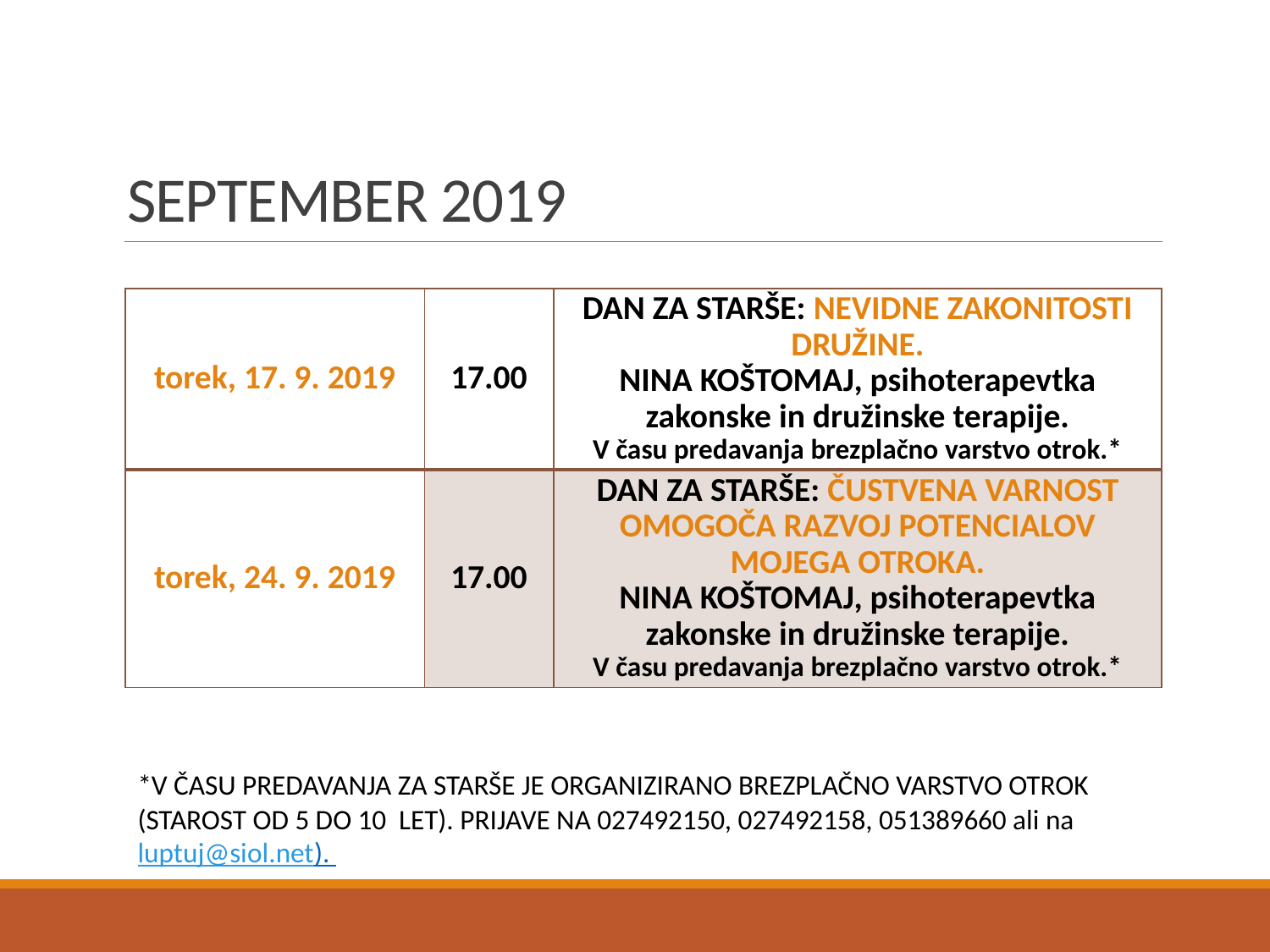

# SEPTEMBER 2019
| torek, 17. 9. 2019 | 17.00 | DAN ZA STARŠE: NEVIDNE ZAKONITOSTI DRUŽINE. NINA KOŠTOMAJ, psihoterapevtka zakonske in družinske terapije. V času predavanja brezplačno varstvo otrok.\* |
| --- | --- | --- |
| torek, 24. 9. 2019 | 17.00 | DAN ZA STARŠE: ČUSTVENA VARNOST OMOGOČA RAZVOJ POTENCIALOV MOJEGA OTROKA. NINA KOŠTOMAJ, psihoterapevtka zakonske in družinske terapije. V času predavanja brezplačno varstvo otrok.\* |
*V ČASU PREDAVANJA ZA STARŠE JE ORGANIZIRANO BREZPLAČNO VARSTVO OTROK (STAROST OD 5 DO 10  LET). PRIJAVE NA 027492150, 027492158, 051389660 ali na luptuj@siol.net).